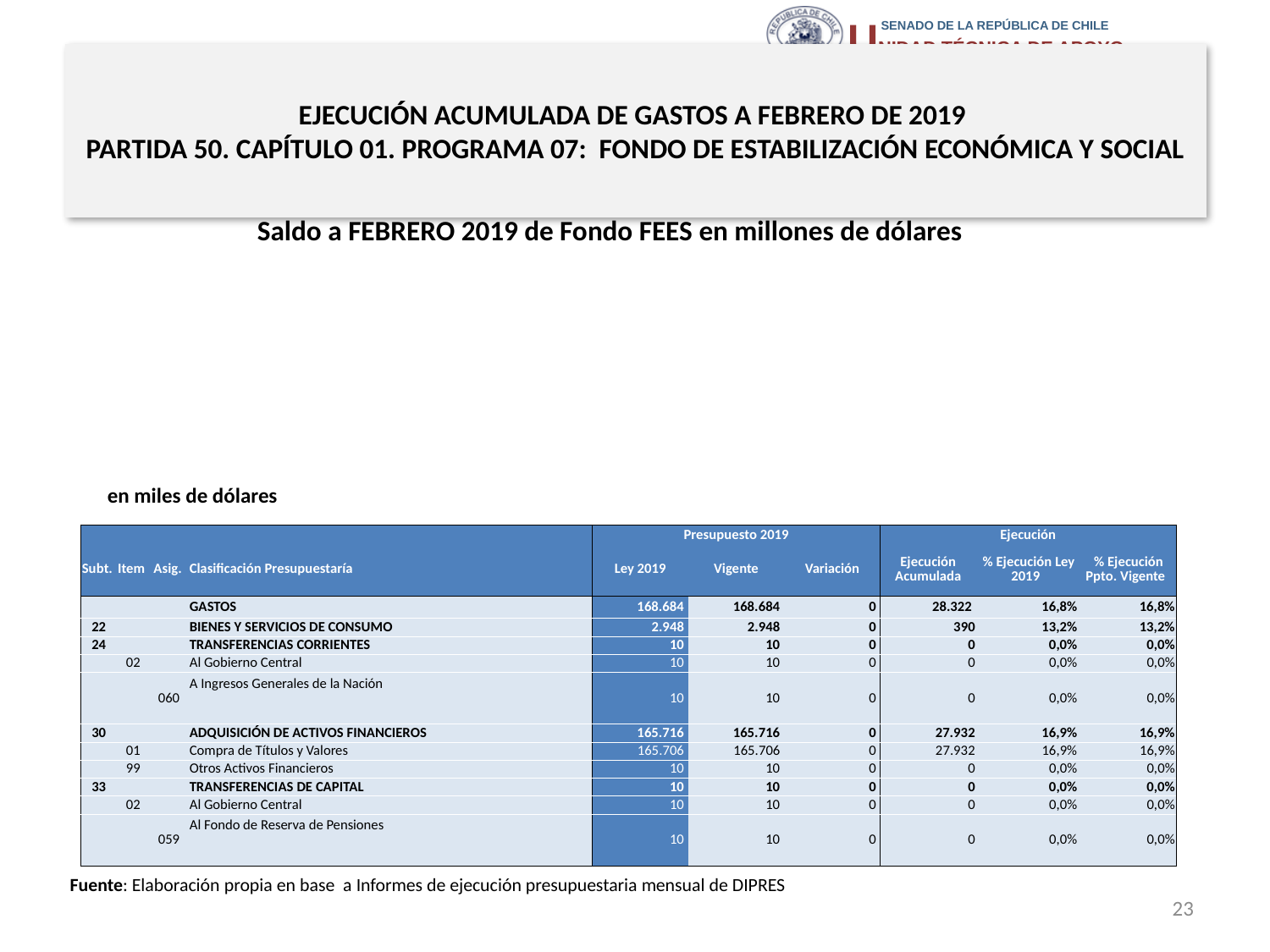

# EJECUCIÓN ACUMULADA DE GASTOS A FEBRERO DE 2019 PARTIDA 50. CAPÍTULO 01. PROGRAMA 07:  FONDO DE ESTABILIZACIÓN ECONÓMICA Y SOCIAL
Saldo a FEBRERO 2019 de Fondo FEES en millones de dólares
en miles de dólares
|  |  |  |  | Presupuesto 2019 |  |  | Ejecución |  |  |
| --- | --- | --- | --- | --- | --- | --- | --- | --- | --- |
| Subt. | Item | Asig. | Clasificación Presupuestaría | Ley 2019 | Vigente | Variación | Ejecución Acumulada | % Ejecución Ley 2019 | % Ejecución Ppto. Vigente |
|  |  |  | GASTOS | 168.684 | 168.684 | 0 | 28.322 | 16,8% | 16,8% |
| 22 |  |  | BIENES Y SERVICIOS DE CONSUMO | 2.948 | 2.948 | 0 | 390 | 13,2% | 13,2% |
| 24 |  |  | TRANSFERENCIAS CORRIENTES | 10 | 10 | 0 | 0 | 0,0% | 0,0% |
|  | 02 |  | Al Gobierno Central | 10 | 10 | 0 | 0 | 0,0% | 0,0% |
|  |  | 060 | A Ingresos Generales de la Nación | 10 | 10 | 0 | 0 | 0,0% | 0,0% |
| 30 |  |  | ADQUISICIÓN DE ACTIVOS FINANCIEROS | 165.716 | 165.716 | 0 | 27.932 | 16,9% | 16,9% |
|  | 01 |  | Compra de Títulos y Valores | 165.706 | 165.706 | 0 | 27.932 | 16,9% | 16,9% |
|  | 99 |  | Otros Activos Financieros | 10 | 10 | 0 | 0 | 0,0% | 0,0% |
| 33 |  |  | TRANSFERENCIAS DE CAPITAL | 10 | 10 | 0 | 0 | 0,0% | 0,0% |
|  | 02 |  | Al Gobierno Central | 10 | 10 | 0 | 0 | 0,0% | 0,0% |
|  |  | 059 | Al Fondo de Reserva de Pensiones | 10 | 10 | 0 | 0 | 0,0% | 0,0% |
Fuente: Elaboración propia en base  a Informes de ejecución presupuestaria mensual de DIPRES
23